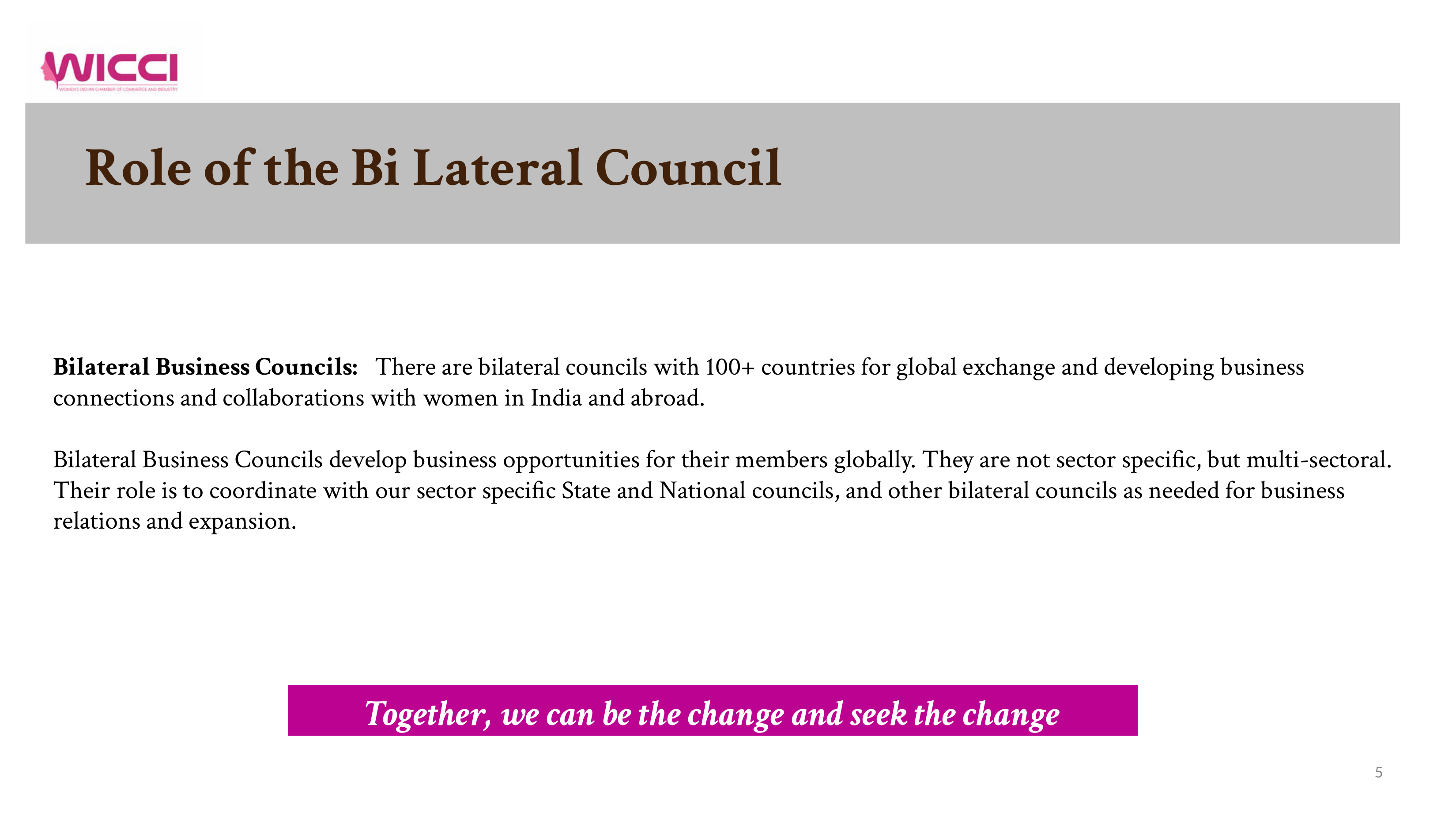

# Role of the Bi Lateral Council
Bilateral Business Councils:   There are bilateral councils with 100+ countries for global exchange and developing business connections and collaborations with women in India and abroad.

Bilateral Business Councils develop business opportunities for their members globally. They are not sector specific, but multi-sectoral. Their role is to coordinate with our sector specific State and National councils, and other bilateral councils as needed for business relations and expansion.

Together, we can be the change and seek the change
5